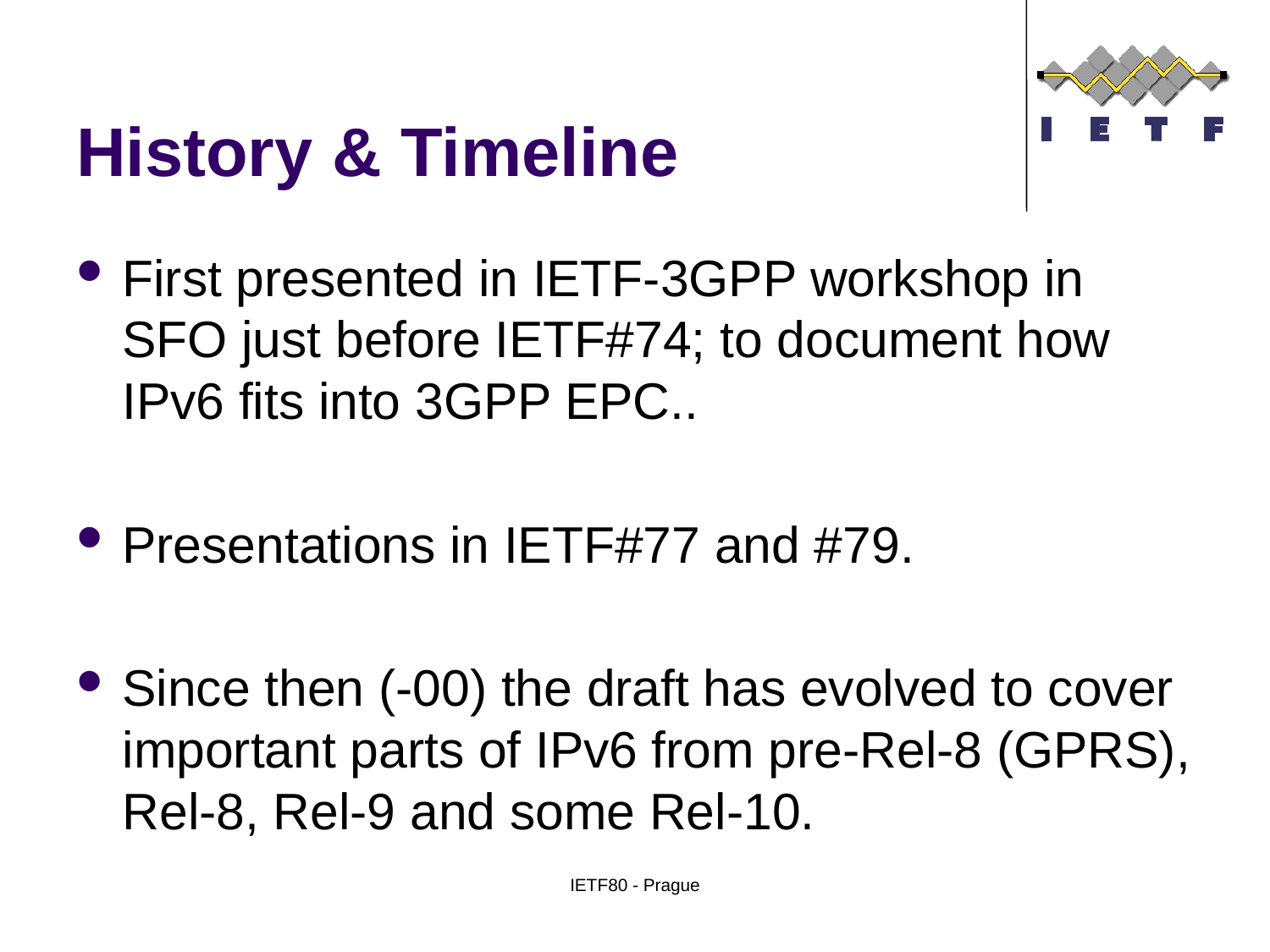

# History & Timeline
First presented in IETF-3GPP workshop in SFO just before IETF#74; to document how IPv6 fits into 3GPP EPC..

Presentations in IETF#77 and #79.

Since then (-00) the draft has evolved to cover important parts of IPv6 from pre-Rel-8 (GPRS), Rel-8, Rel-9 and some Rel-10.
IETF80 - Prague